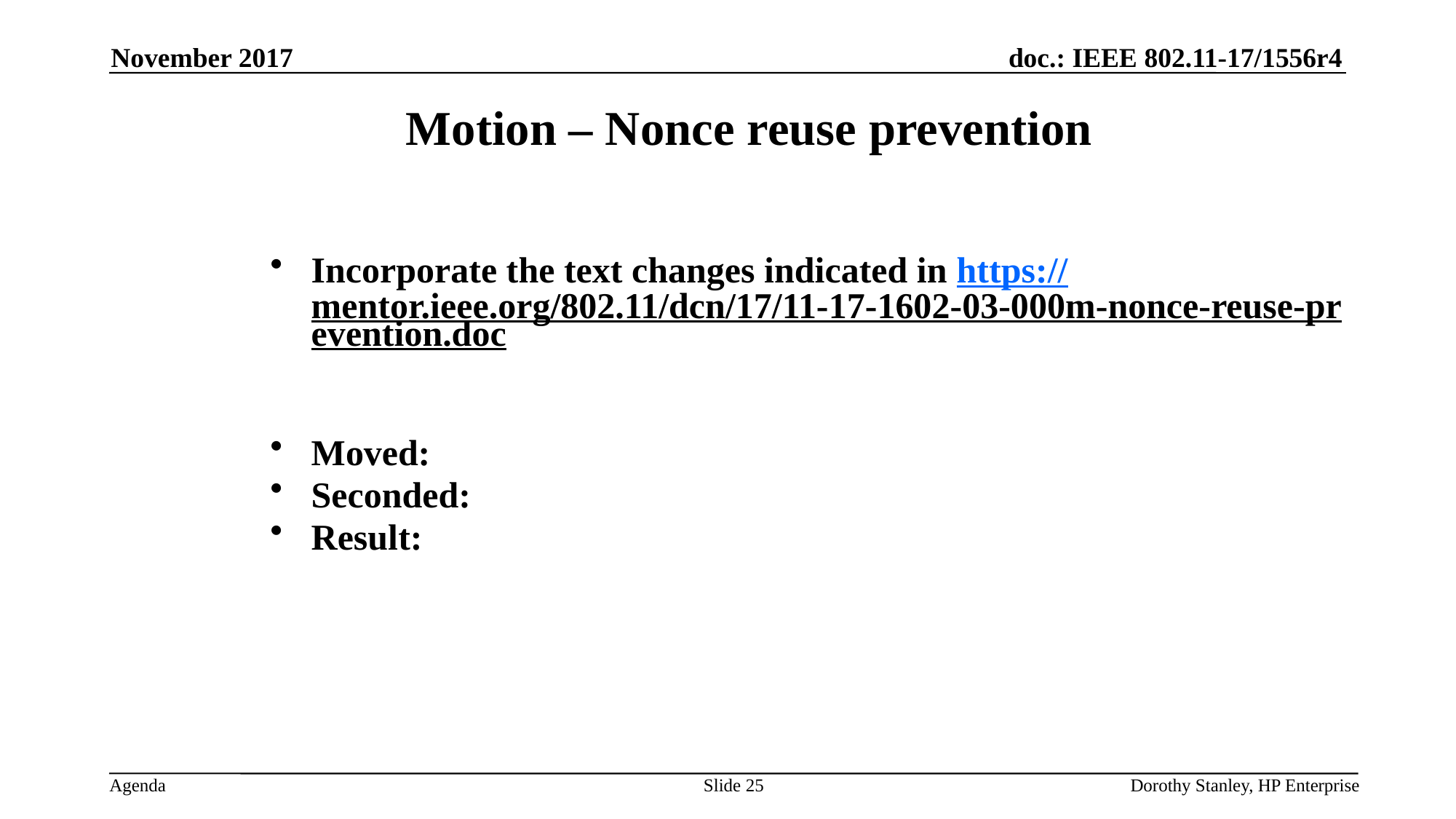

November 2017
Motion – Nonce reuse prevention
Incorporate the text changes indicated in https://mentor.ieee.org/802.11/dcn/17/11-17-1602-03-000m-nonce-reuse-prevention.doc

Moved:
Seconded:
Result:

Slide 25
Dorothy Stanley, HP Enterprise